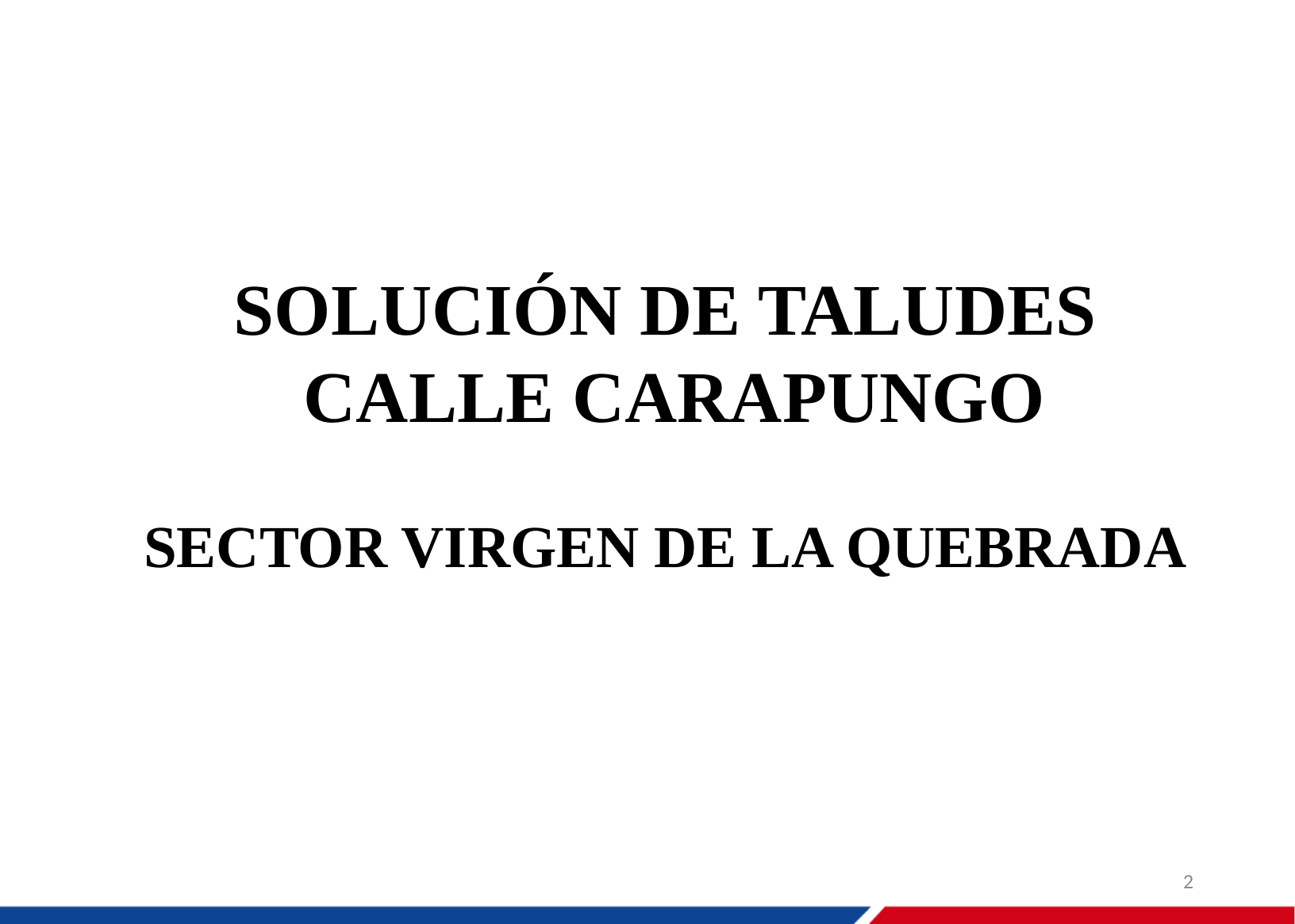

SOLUCIÓN DE TALUDES
 CALLE CARAPUNGO

SECTOR VIRGEN DE LA QUEBRADA
2